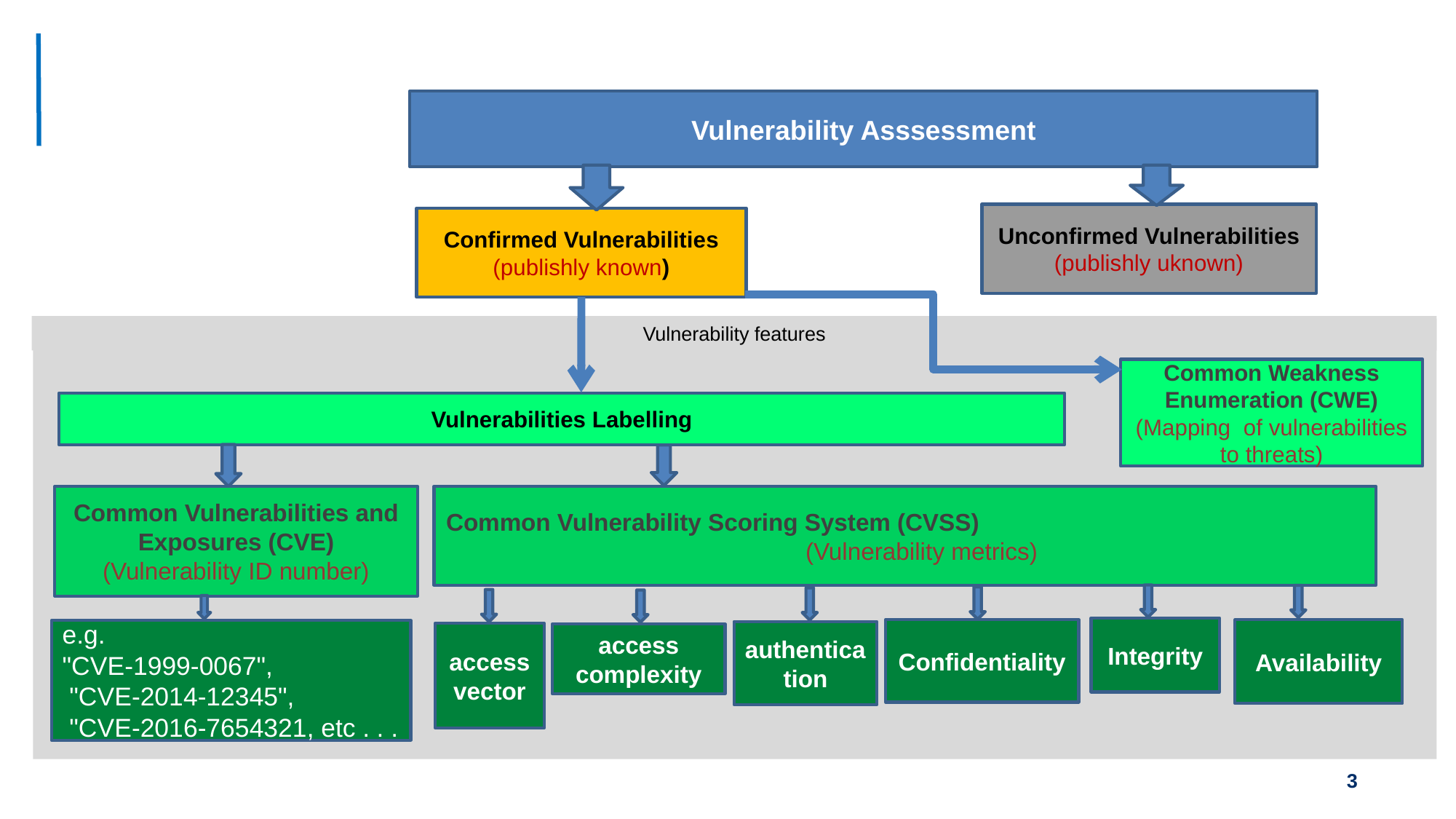

Vulnerability Asssessment

Unconfirmed Vulnerabilities (publishly uknown)
Confirmed Vulnerabilities (publishly known)
Vulnerability features

Common Weakness Enumeration (CWE) (Mapping  of vulnerabilities to threats)
Vulnerabilities Labelling

Common Vulnerability Scoring System (CVSS)                                                               (Vulnerability metrics)
Common Vulnerabilities and Exposures (CVE) (Vulnerability ID number)

Integrity
Confidentiality
Availability
e.g.
"CVE-1999-0067",
 "CVE-2014-12345",
 "CVE-2016-7654321, etc . . .
authentication
access vector
access complexity
3